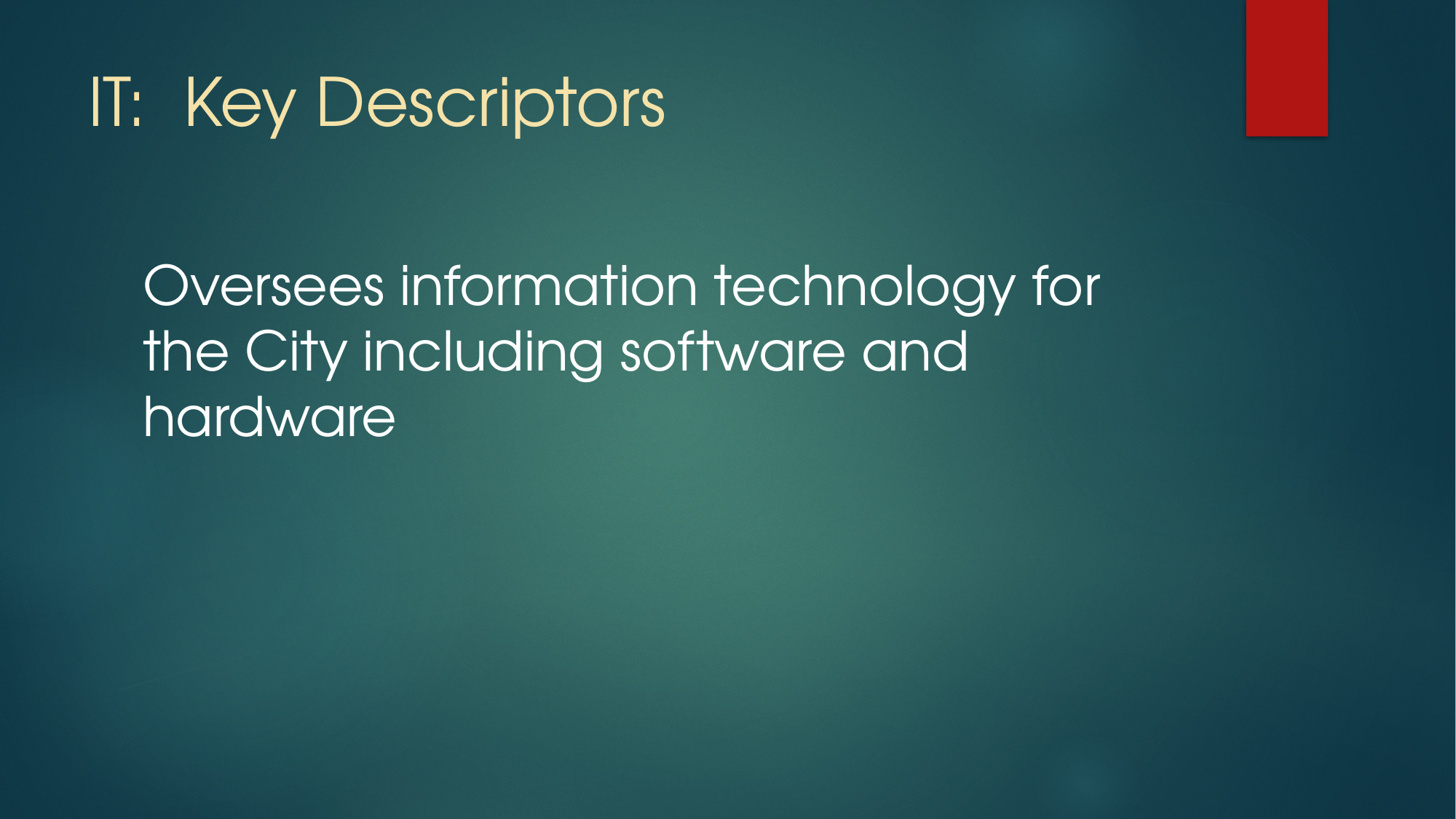

# IT:  Key Descriptors
Oversees information technology for the City including software and hardware